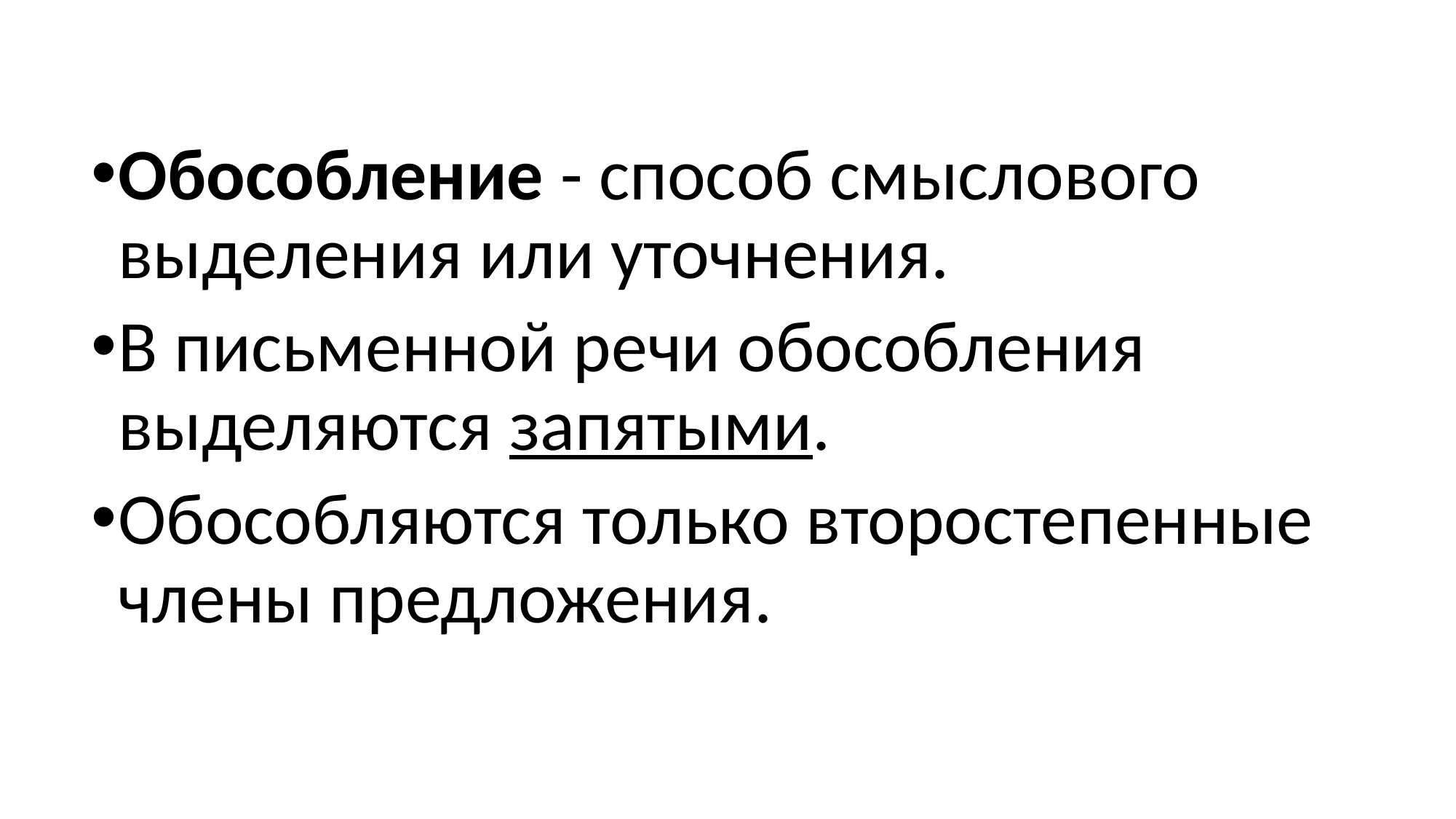

#
Обособление - способ смыслового выделения или уточнения.
В письменной речи обособления выделяются запятыми.
Обособляются только второстепенные члены предложения.